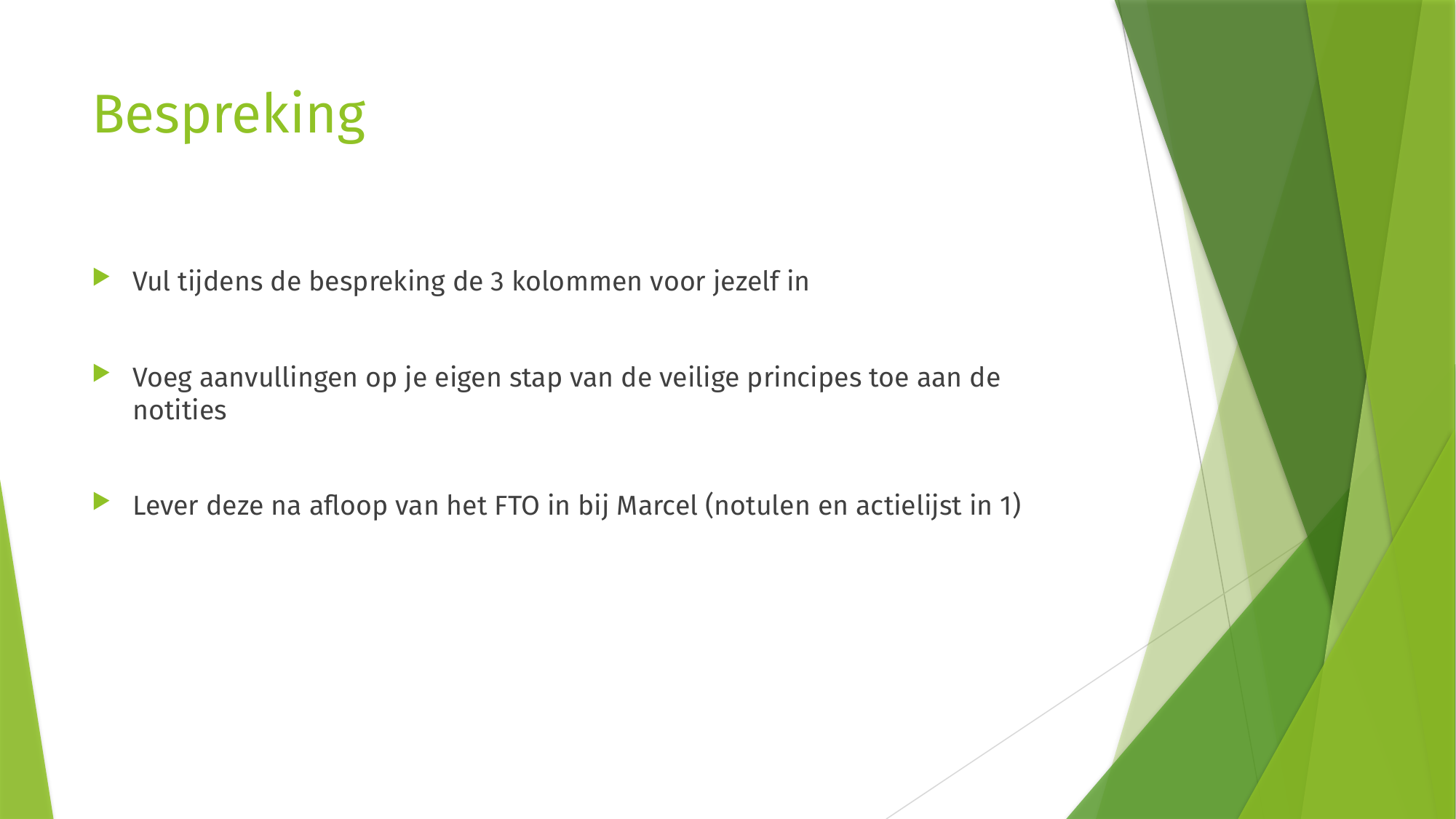

# Bespreking
Vul tijdens de bespreking de 3 kolommen voor jezelf in

Voeg aanvullingen op je eigen stap van de veilige principes toe aan de notities

Lever deze na afloop van het FTO in bij Marcel (notulen en actielijst in 1)